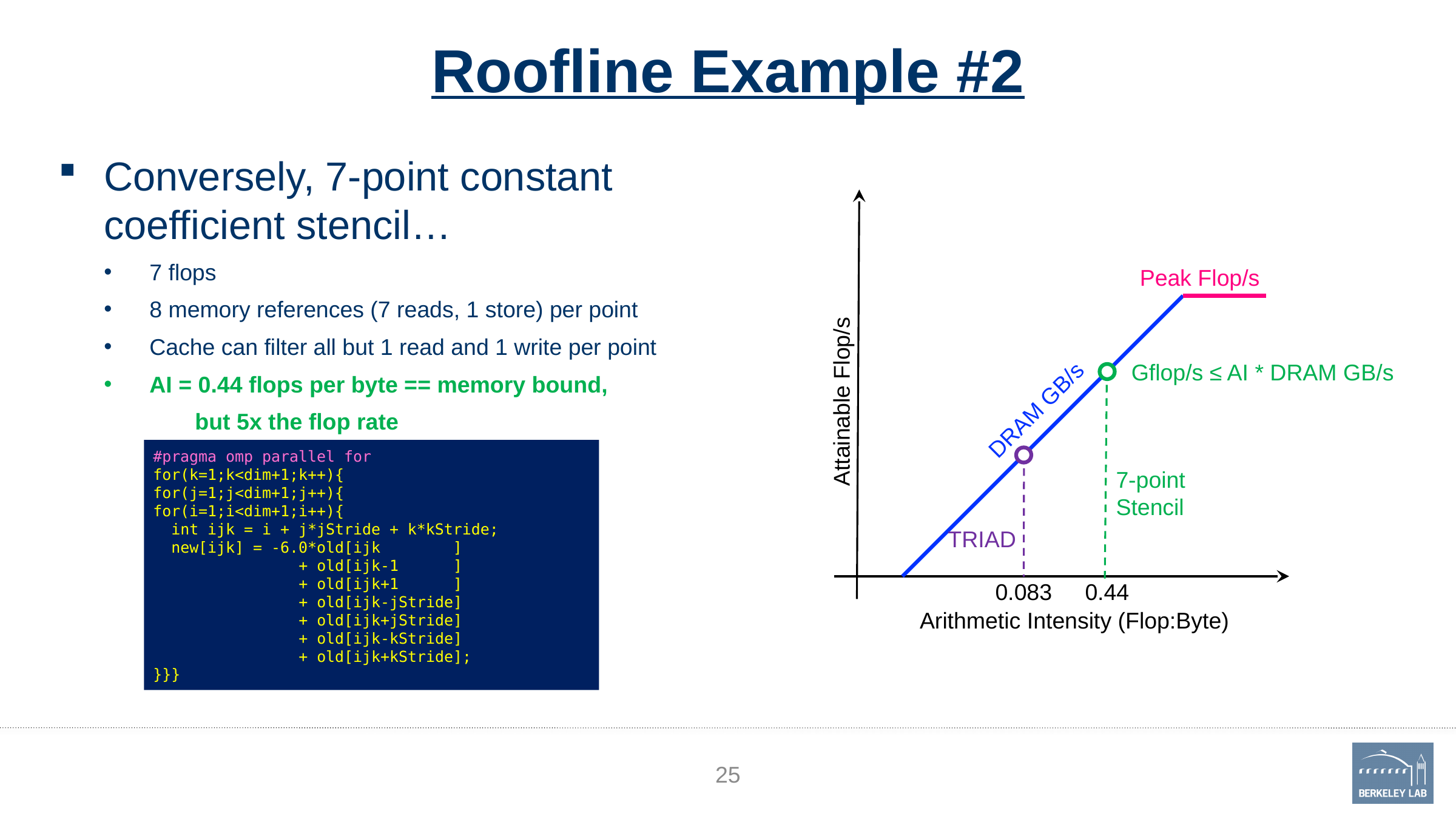

# Roofline Example #2
Conversely, 7-point constant coefficient stencil…
7 flops
8 memory references (7 reads, 1 store) per point
Cache can filter all but 1 read and 1 write per point
AI = 0.44 flops per byte == memory bound,
	but 5x the flop rate
Attainable Flop/s
Peak Flop/s
DRAM GB/s
Gflop/s ≤ AI * DRAM GB/s

7-point
Stencil
#pragma omp parallel for
for(k=1;k<dim+1;k++){
for(j=1;j<dim+1;j++){
for(i=1;i<dim+1;i++){
  int ijk = i + j*jStride + k*kStride;
  new[ijk] = -6.0*old[ijk        ]
                + old[ijk-1      ]
                + old[ijk+1      ]
                + old[ijk-jStride]
                + old[ijk+jStride]
                + old[ijk-kStride]
                + old[ijk+kStride];
}}}

TRIAD
0.083
0.44
Arithmetic Intensity (Flop:Byte)
25